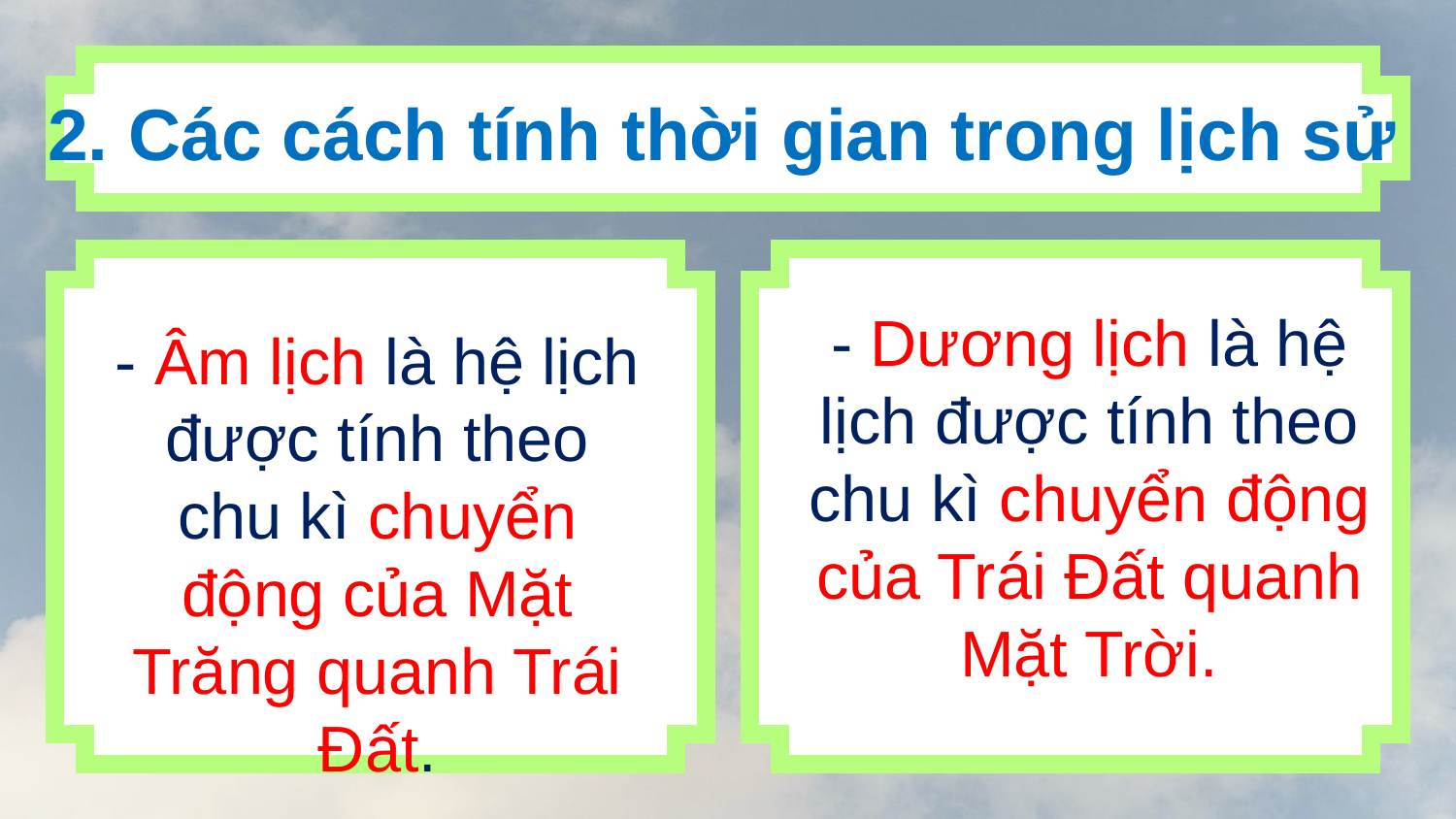

2. Các cách tính thời gian trong lịch sử
- Dương lịch là hệ lịch được tính theo chu kì chuyển động của Trái Đất quanh Mặt Trời.
- Âm lịch là hệ lịch được tính theo chu kì chuyển động của Mặt Trăng quanh Trái Đất.